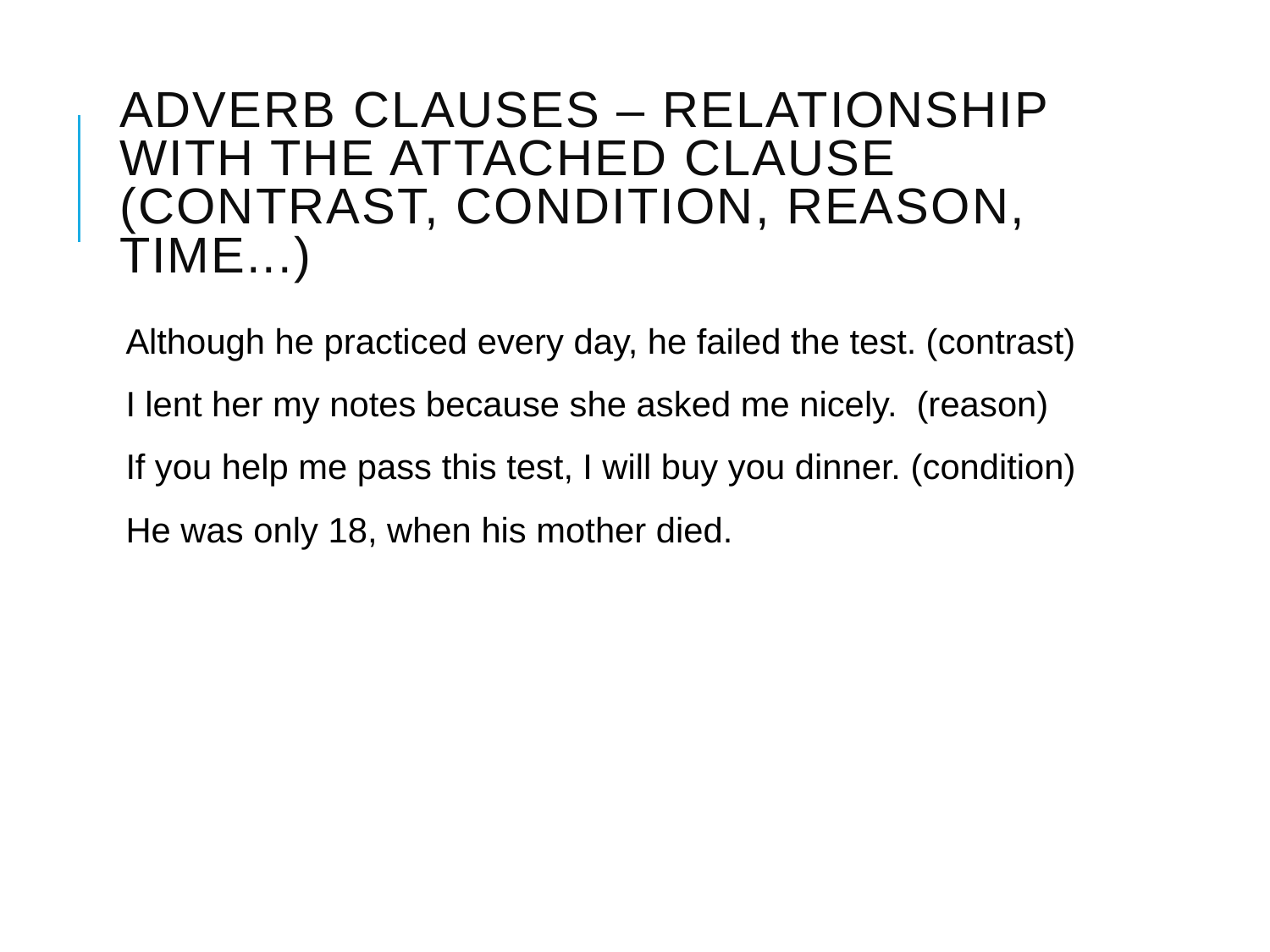

# Adverb clauses – relationship with the attached clause (contrast, condition, reason, time...)
Although he practiced every day, he failed the test. (contrast)
I lent her my notes because she asked me nicely.  (reason)
If you help me pass this test, I will buy you dinner. (condition)
He was only 18, when his mother died.